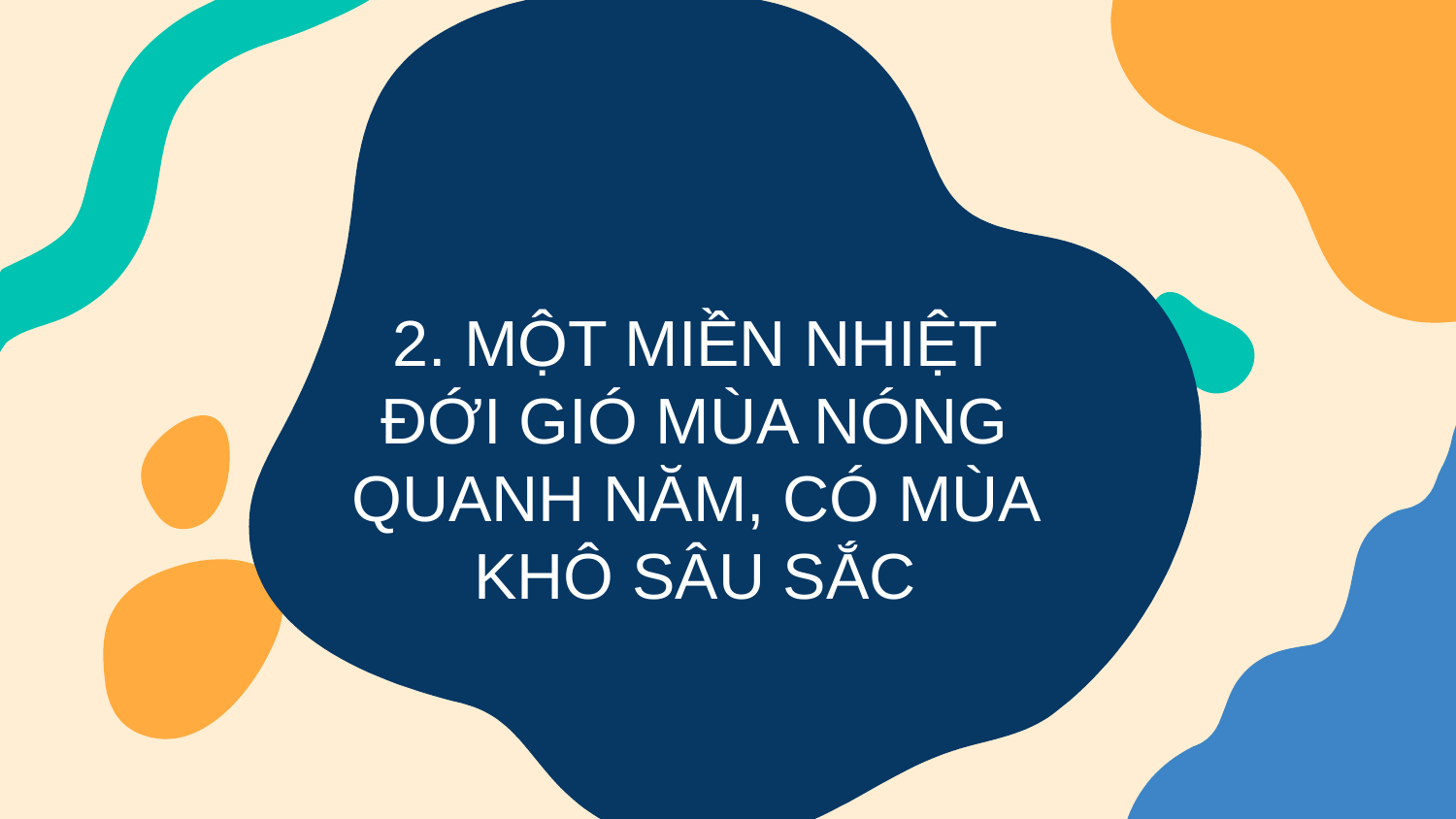

2. MỘT MIỀN NHIỆT ĐỚI GIÓ MÙA NÓNG QUANH NĂM, CÓ MÙA KHÔ SÂU SẮC